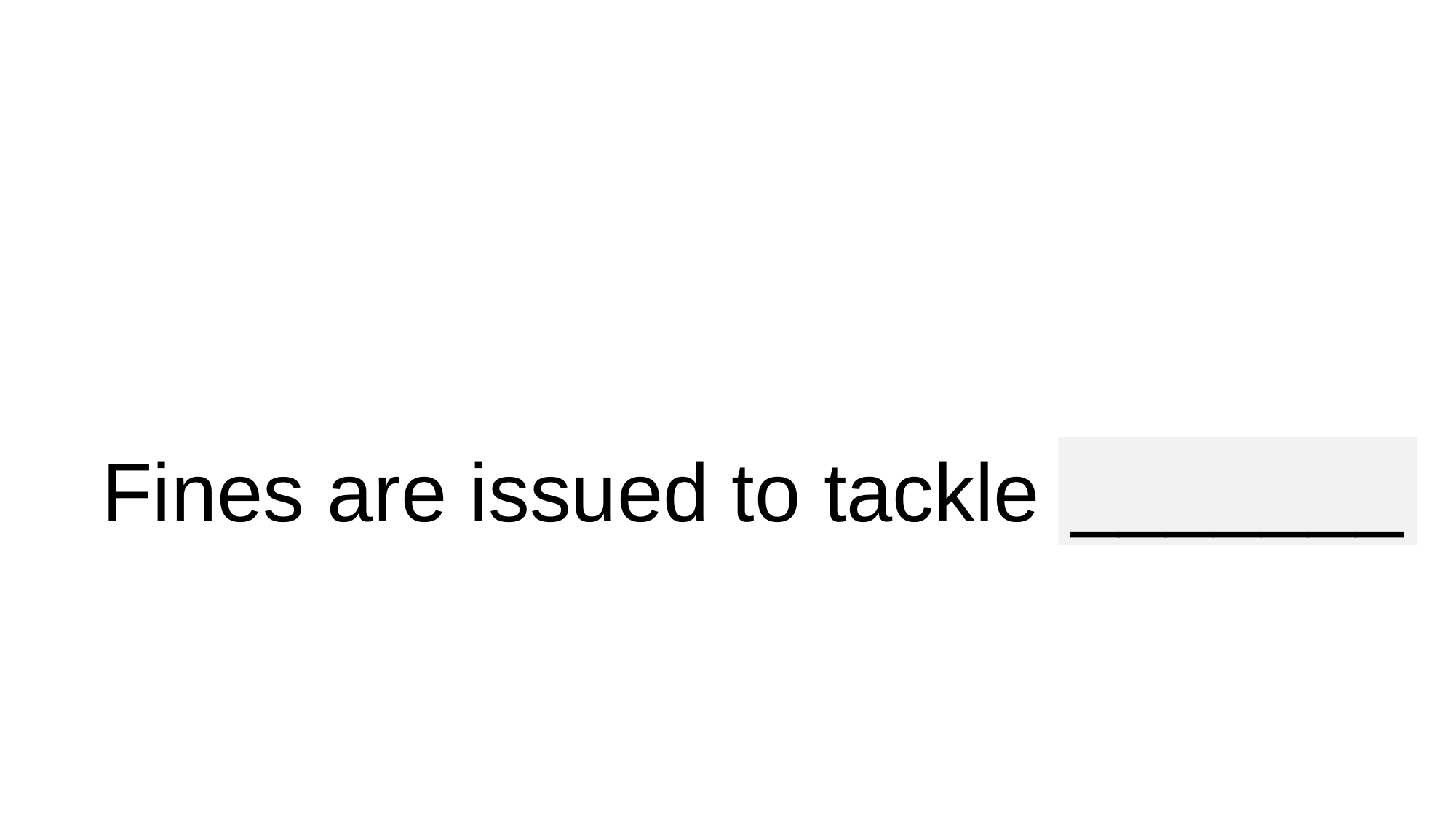

# Fines are issued to tackle truancy.
_______